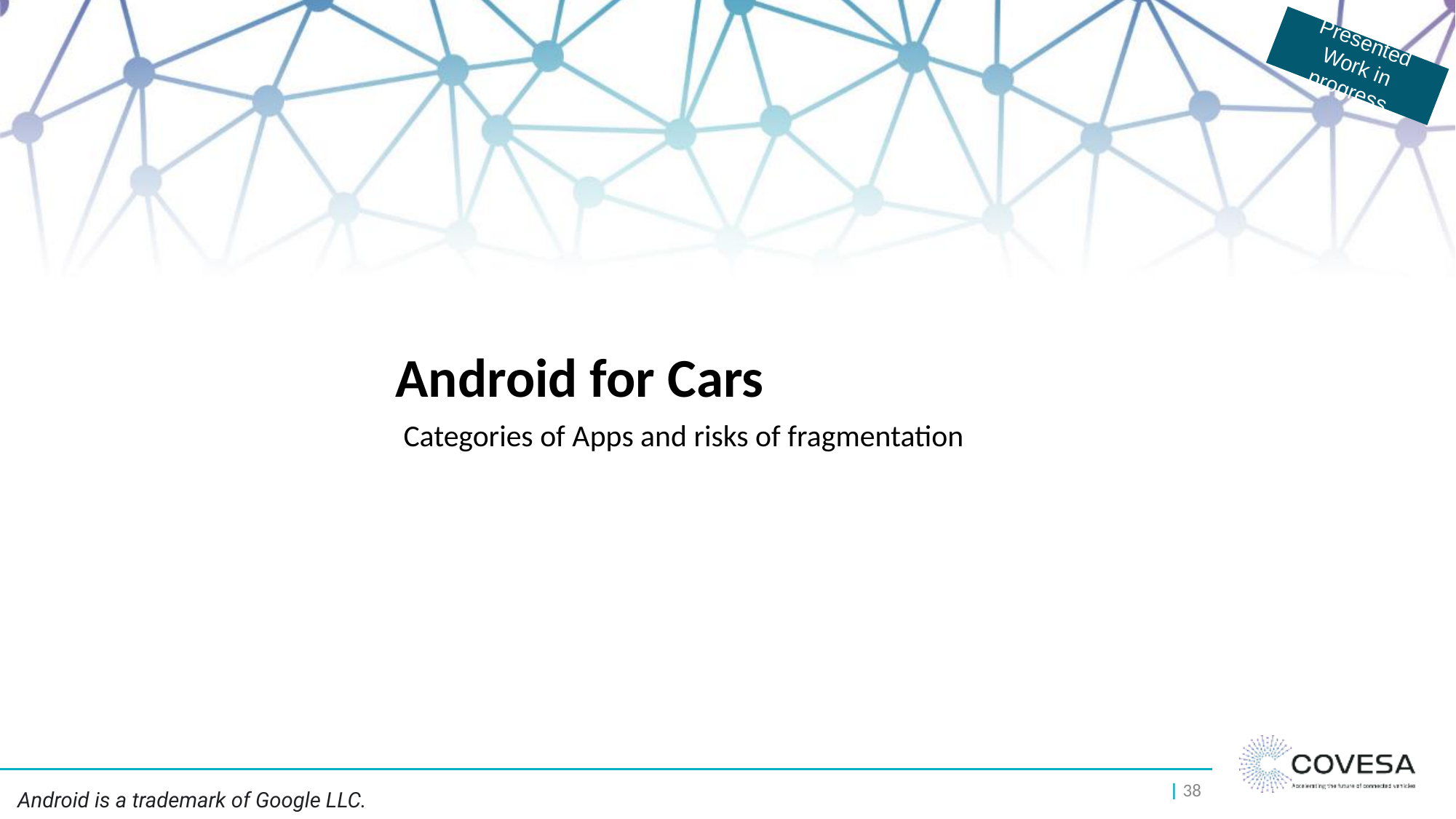

Presented
Work in progress
# Android for Cars
Categories of Apps and risks of fragmentation
| 38
Android is a trademark of Google LLC.